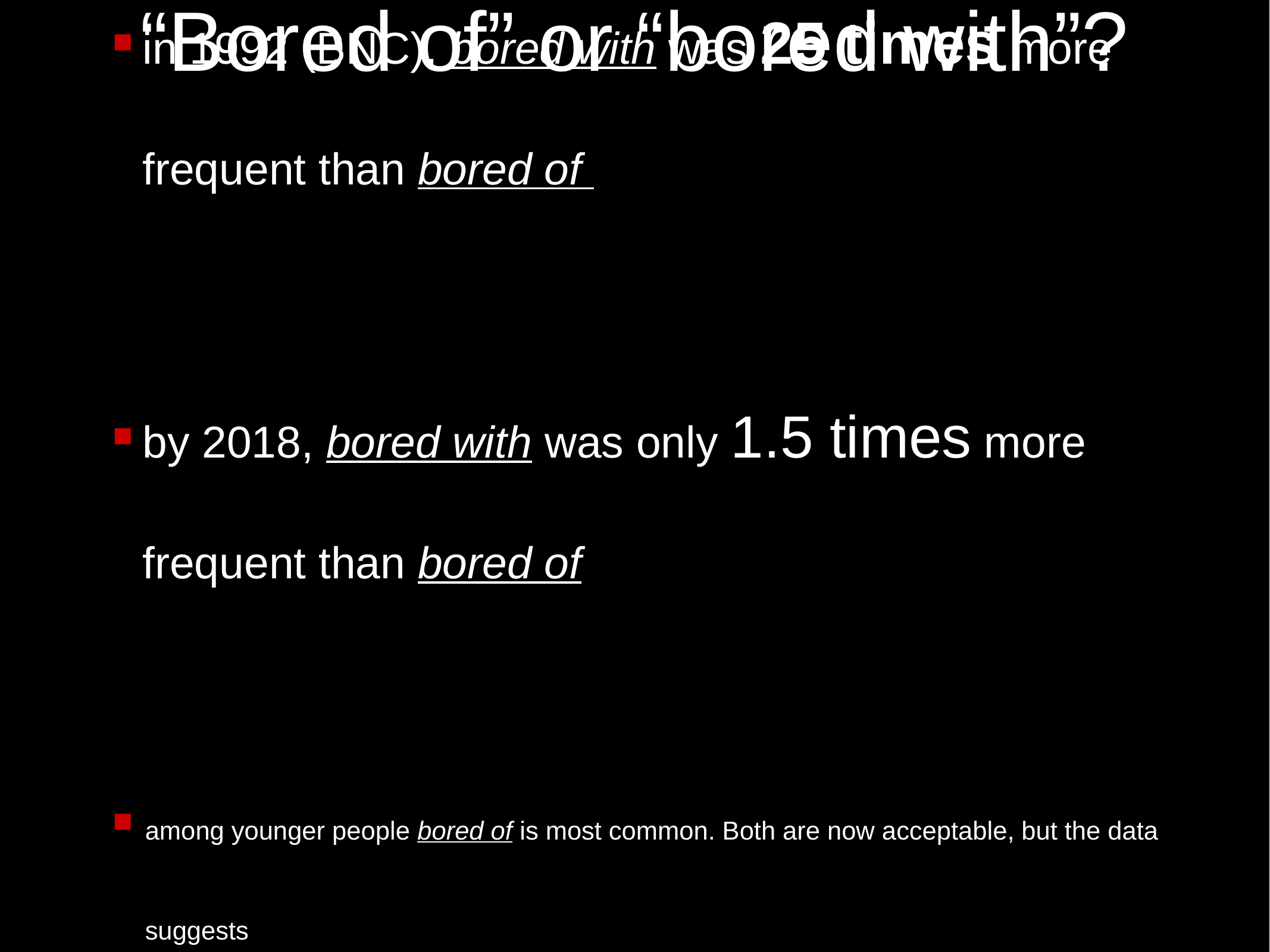

# “Bored of” or “bored with”?
in 1992 (BNC), bored with was 25 times more frequent than bored of
by 2018, bored with was only 1.5 times more frequent than bored of
among younger people bored of is most common. Both are now acceptable, but the data suggests
bored of is gradually replacing bored with

Rundell, M.  Lecture notes from Lexicom Cambridge 2018